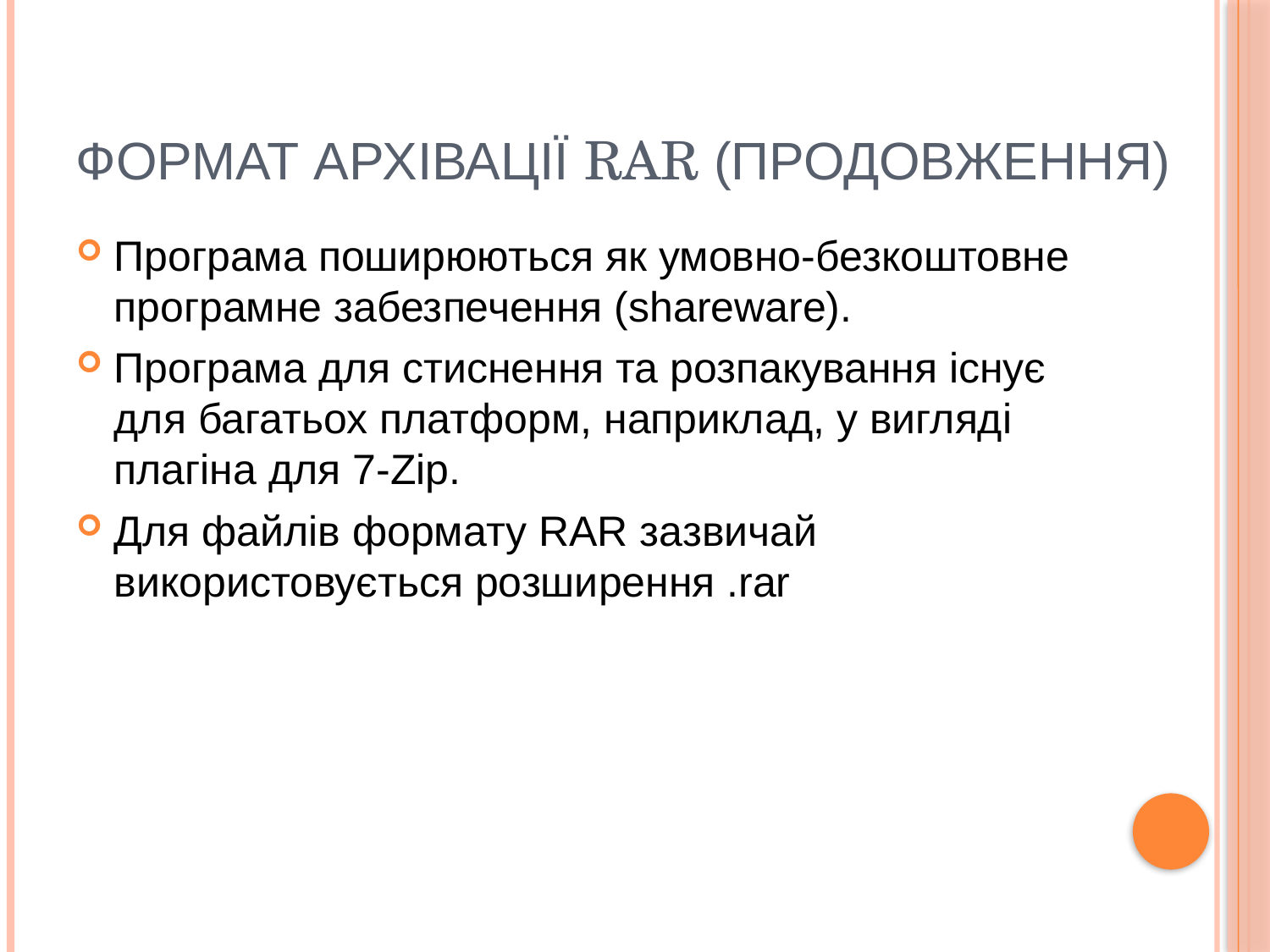

# Формат архівації RAR (продовження)
Програма поширюються як умовно-безкоштовне програмне забезпечення (shareware).
Програма для стиснення та розпакування існує для багатьох платформ, наприклад, у вигляді плагіна для 7-Zip.
Для файлів формату RAR зазвичай використовується розширення .rar